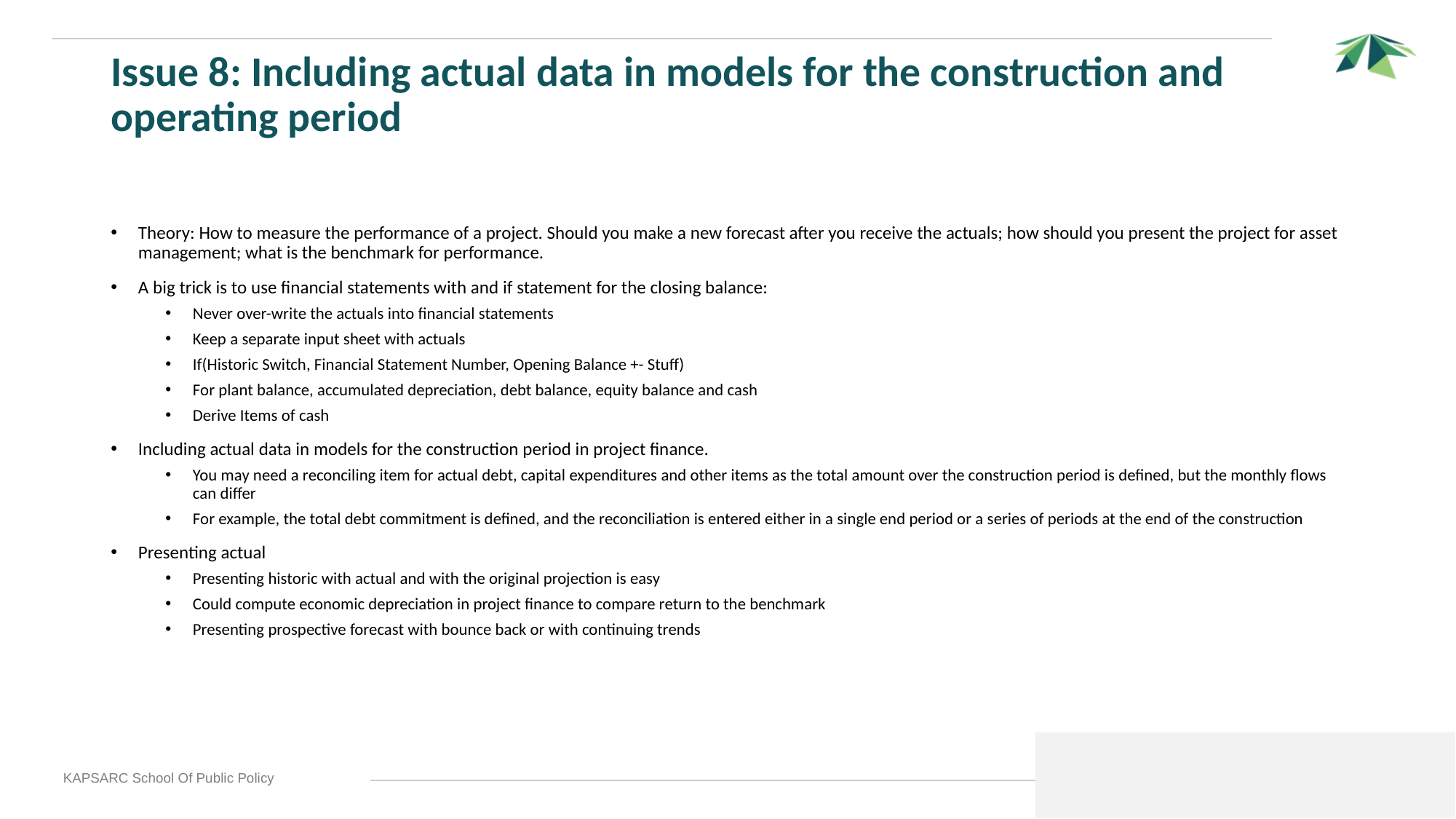

# Issue 8: Including actual data in models for the construction and operating period
Theory: How to measure the performance of a project. Should you make a new forecast after you receive the actuals; how should you present the project for asset management; what is the benchmark for performance.
A big trick is to use financial statements with and if statement for the closing balance:
Never over-write the actuals into financial statements
Keep a separate input sheet with actuals
If(Historic Switch, Financial Statement Number, Opening Balance +- Stuff)
For plant balance, accumulated depreciation, debt balance, equity balance and cash
Derive Items of cash
Including actual data in models for the construction period in project finance.
You may need a reconciling item for actual debt, capital expenditures and other items as the total amount over the construction period is defined, but the monthly flows can differ
For example, the total debt commitment is defined, and the reconciliation is entered either in a single end period or a series of periods at the end of the construction
Presenting actual
Presenting historic with actual and with the original projection is easy
Could compute economic depreciation in project finance to compare return to the benchmark
Presenting prospective forecast with bounce back or with continuing trends